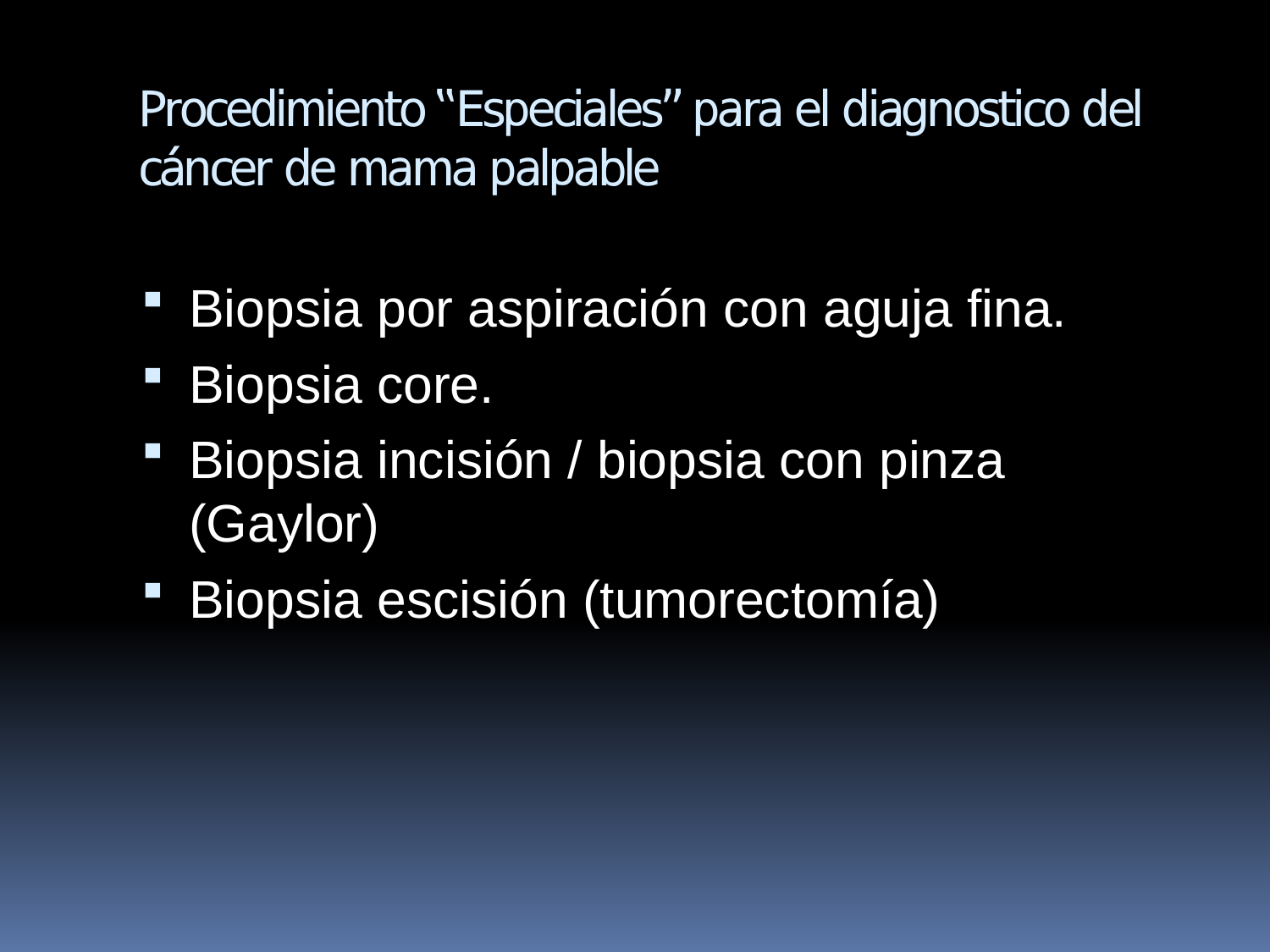

Procedimiento “Especiales” para el diagnostico del cáncer de mama palpable
Biopsia por aspiración con aguja fina.
Biopsia core.
Biopsia incisión / biopsia con pinza (Gaylor)
Biopsia escisión (tumorectomía)